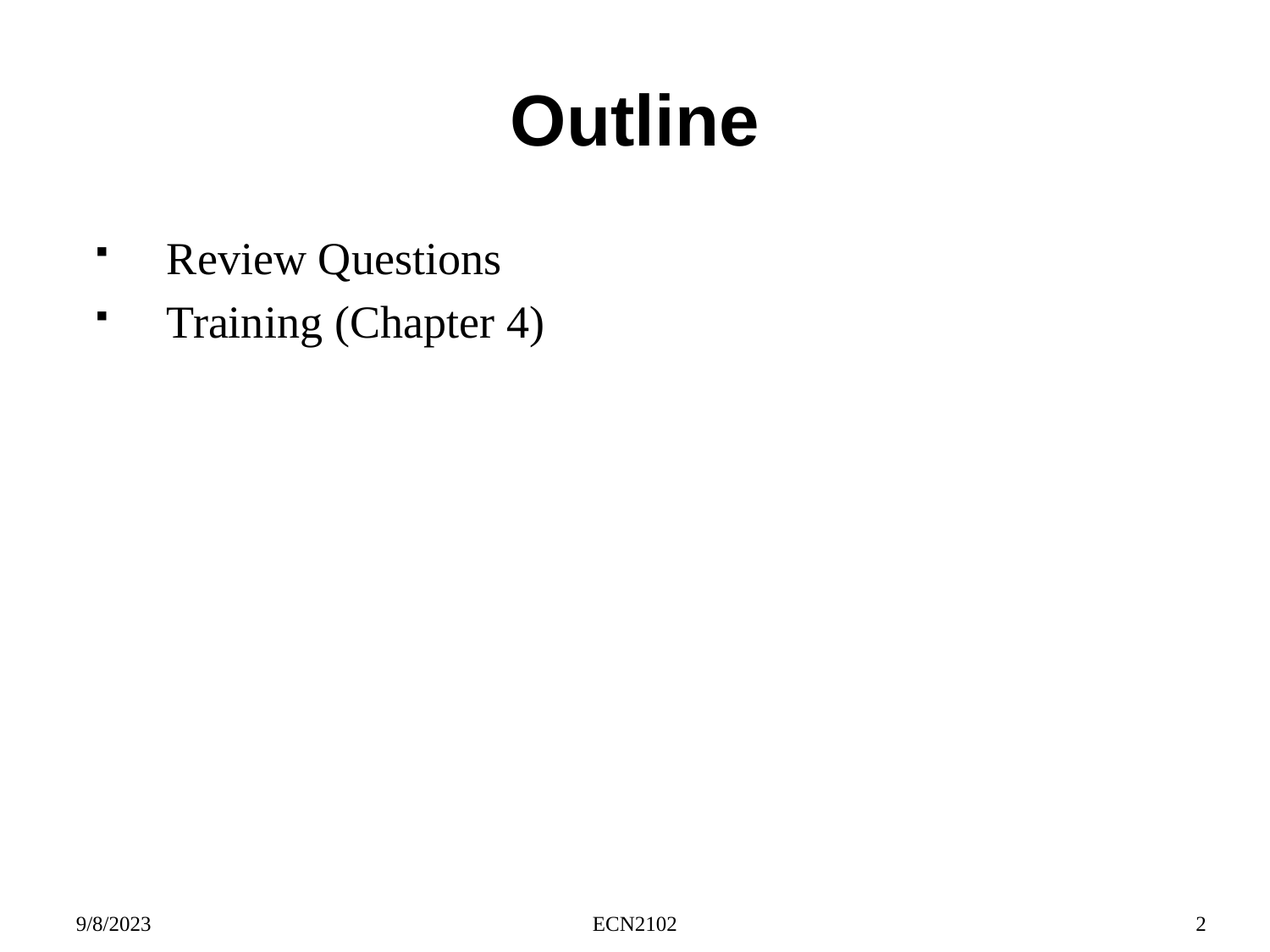

# Outline
Review Questions
Training (Chapter 4)
9/8/2023
ECN2102
2